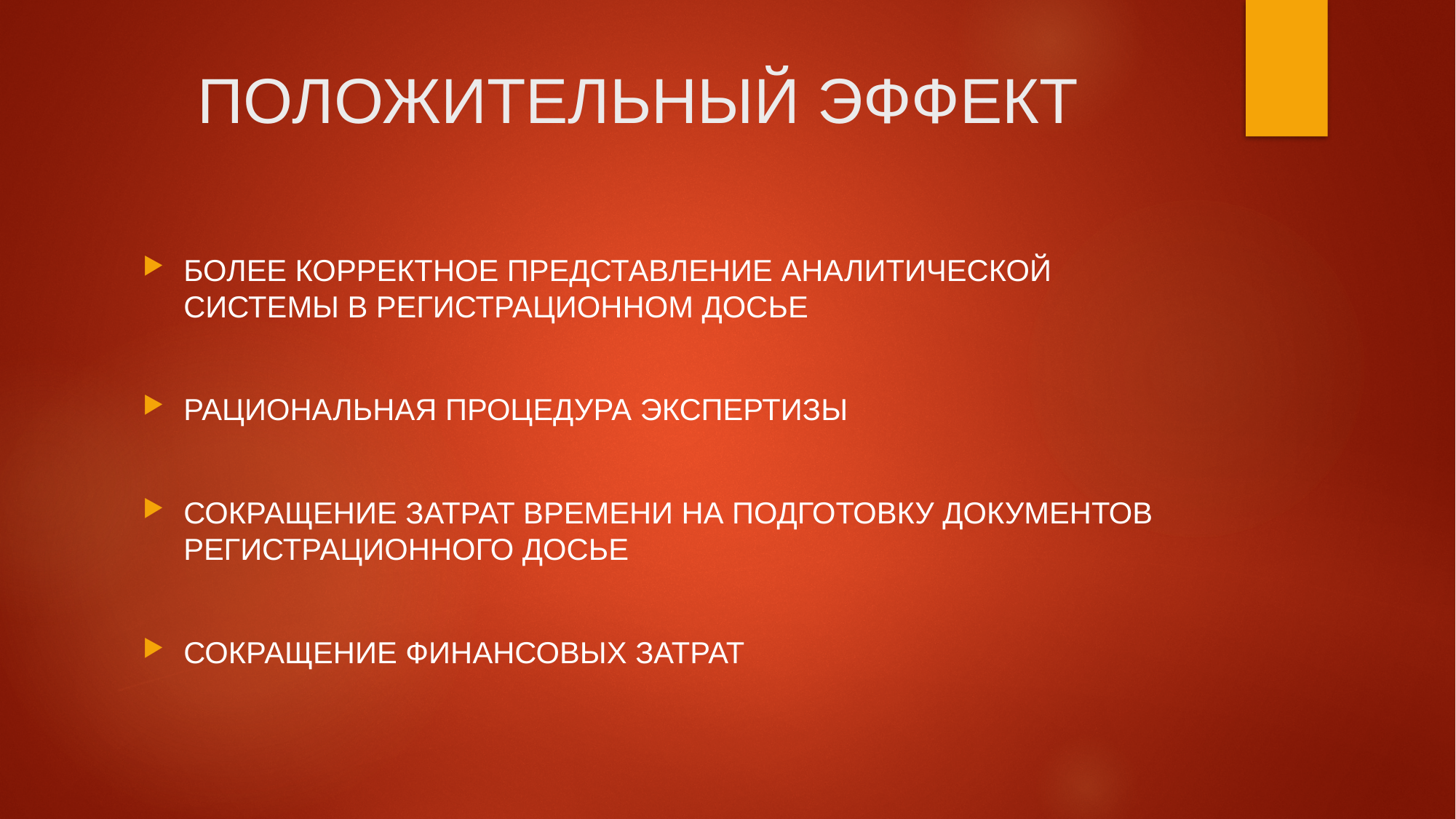

# ПОЛОЖИТЕЛЬНЫЙ ЭФФЕКТ
БОЛЕЕ КОРРЕКТНОЕ ПРЕДСТАВЛЕНИЕ АНАЛИТИЧЕСКОЙ СИСТЕМЫ В РЕГИСТРАЦИОННОМ ДОСЬЕ

РАЦИОНАЛЬНАЯ ПРОЦЕДУРА ЭКСПЕРТИЗЫ

СОКРАЩЕНИЕ ЗАТРАТ ВРЕМЕНИ НА ПОДГОТОВКУ ДОКУМЕНТОВ РЕГИСТРАЦИОННОГО ДОСЬЕ

СОКРАЩЕНИЕ ФИНАНСОВЫХ ЗАТРАТ